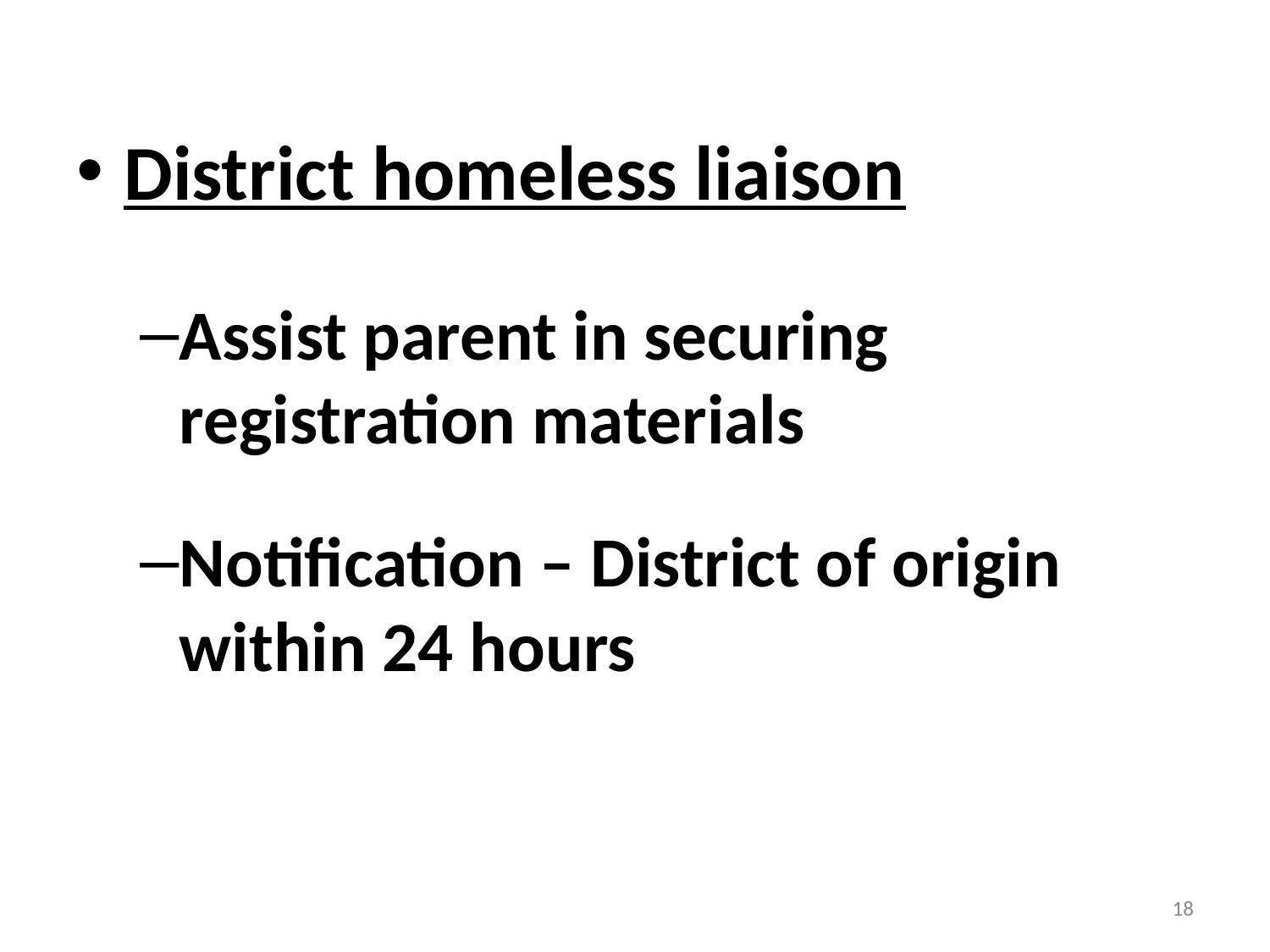

#
District homeless liaison

Assist parent in securing registration materials

Notification – District of origin within 24 hours

18